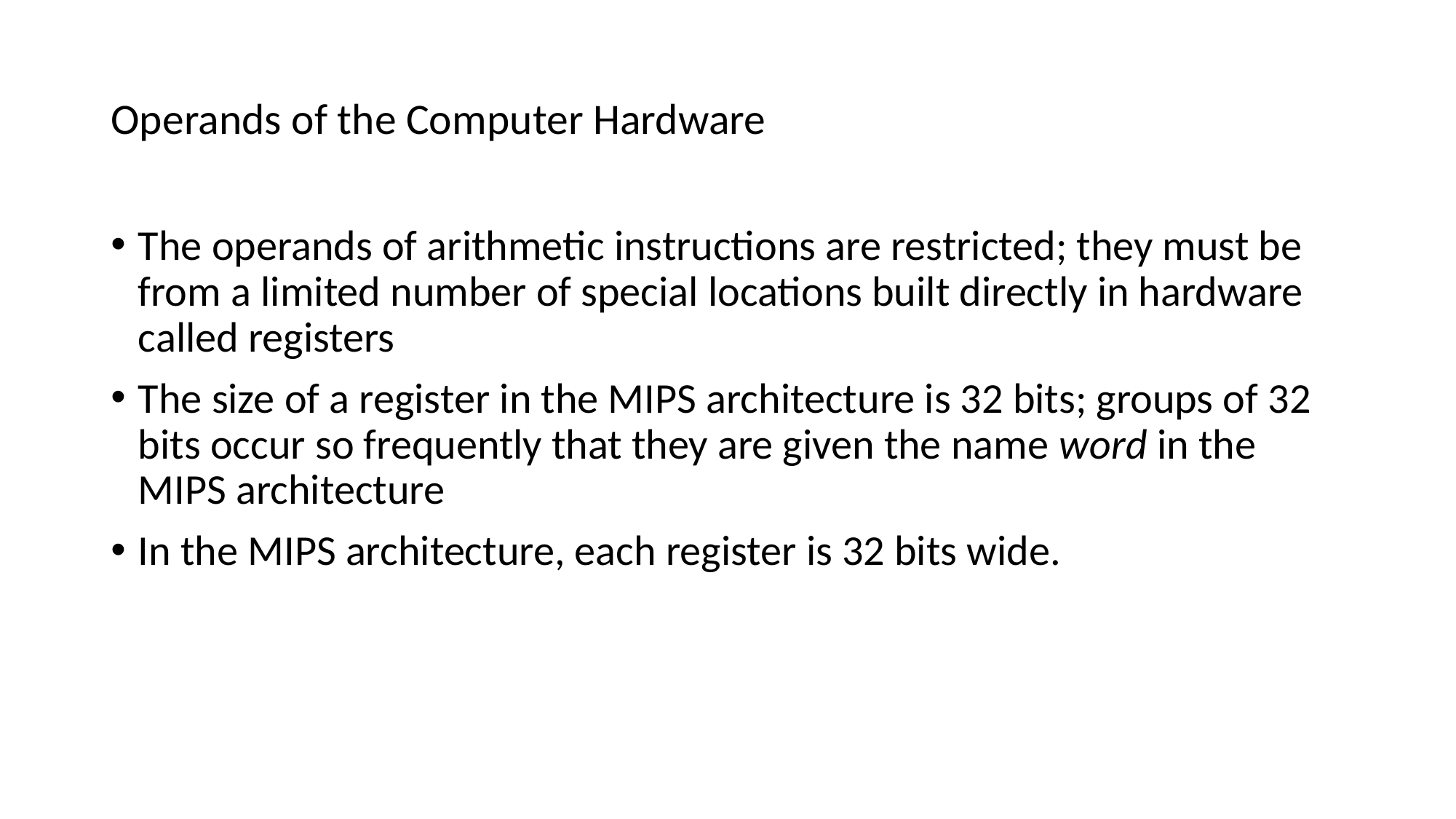

# Operands of the Computer Hardware
The operands of arithmetic instructions are restricted; they must be from a limited number of special locations built directly in hardware called registers
The size of a register in the MIPS architecture is 32 bits; groups of 32 bits occur so frequently that they are given the name word in the MIPS architecture
In the MIPS architecture, each register is 32 bits wide.